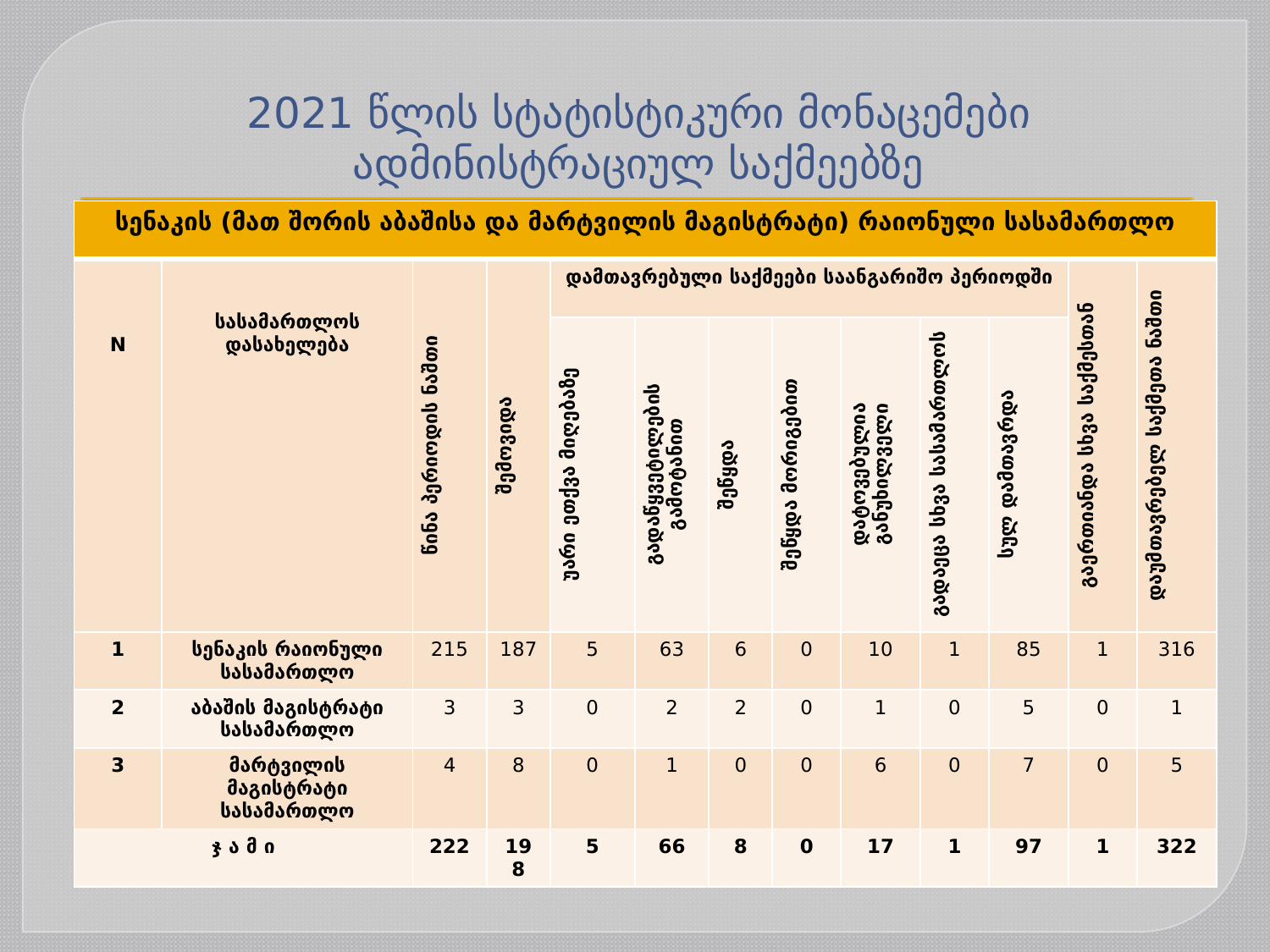

# 2021 წლის სტატისტიკური მონაცემები ადმინისტრაციულ საქმეებზე
| სენაკის (მათ შორის აბაშისა და მარტვილის მაგისტრატი) რაიონული სასამართლო |  |  |  |  |  |  |  |  |  |  |  |  |
| --- | --- | --- | --- | --- | --- | --- | --- | --- | --- | --- | --- | --- |
| N | სასამართლოს დასახელება | წინა პერიოდის ნაშთი | შემოვიდა | დამთავრებული საქმეები საანგარიშო პერიოდში |  |  |  |  |  |  | გაერთიანდა სხვა საქმესთან | დაუმთავრებელ საქმეთა ნაშთი |
|  |  |  |  | უარი ეთქვა მიღებაზე | გადაწყვეტილების გამოტანით | შეწყდა | შეწყდა მორიგებით | დატოვებულია განუხილველი | გადაეცა სხვა სასამართლოს | სულ დამთავრდა |  |  |
| 1 | სენაკის რაიონული სასამართლო | 215 | 187 | 5 | 63 | 6 | 0 | 10 | 1 | 85 | 1 | 316 |
| 2 | აბაშის მაგისტრატი სასამართლო | 3 | 3 | 0 | 2 | 2 | 0 | 1 | 0 | 5 | 0 | 1 |
| 3 | მარტვილის მაგისტრატი სასამართლო | 4 | 8 | 0 | 1 | 0 | 0 | 6 | 0 | 7 | 0 | 5 |
| ჯ ა მ ი |  | 222 | 198 | 5 | 66 | 8 | 0 | 17 | 1 | 97 | 1 | 322 |